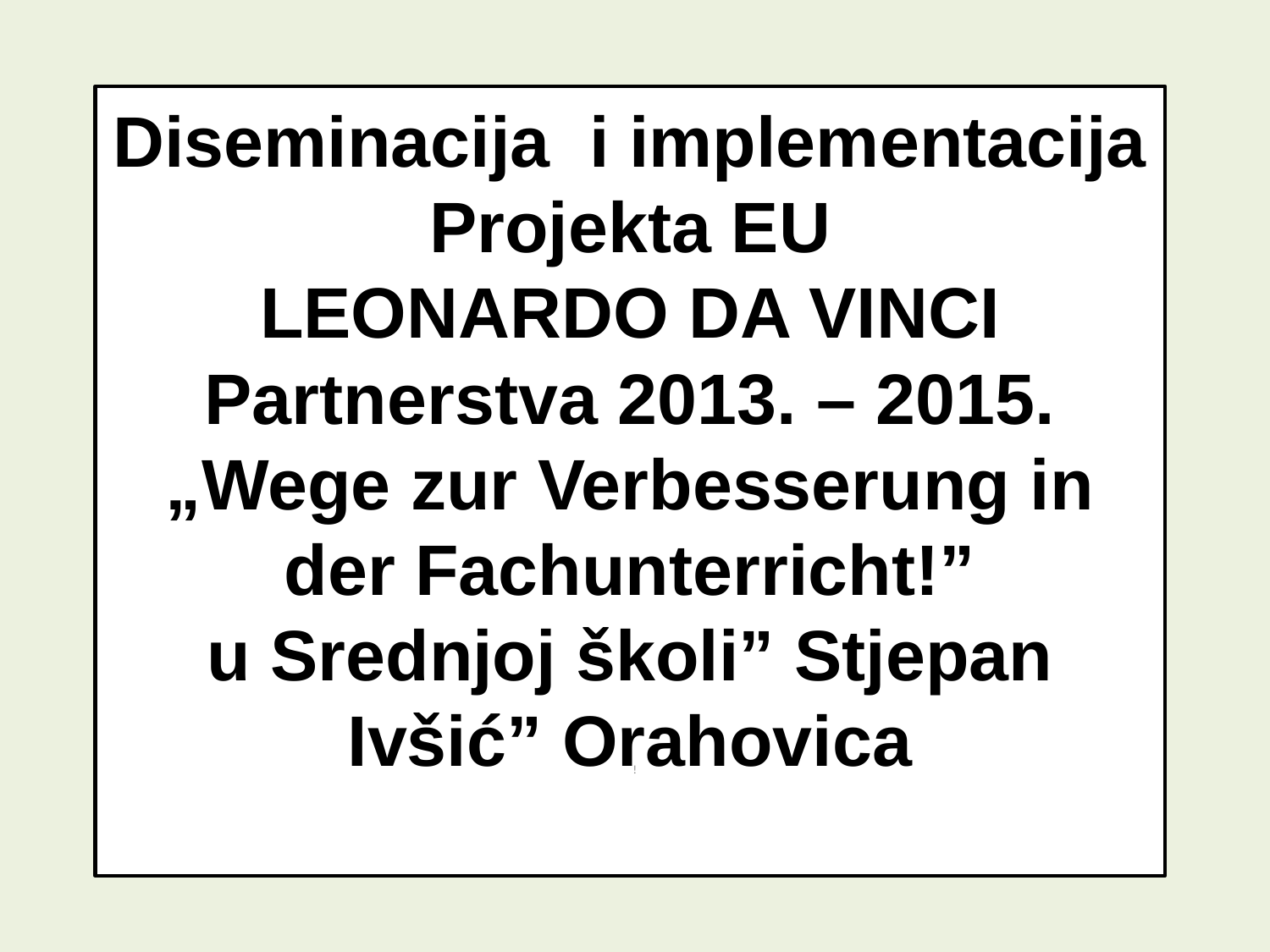

# Diseminacija  i implementacija Projekta EU LEONARDO DA VINCI Partnerstva 2013. – 2015. „Wege zur Verbesserung in der Fachunterricht!” u Srednjoj školi” Stjepan Ivšić” Orahovica
!